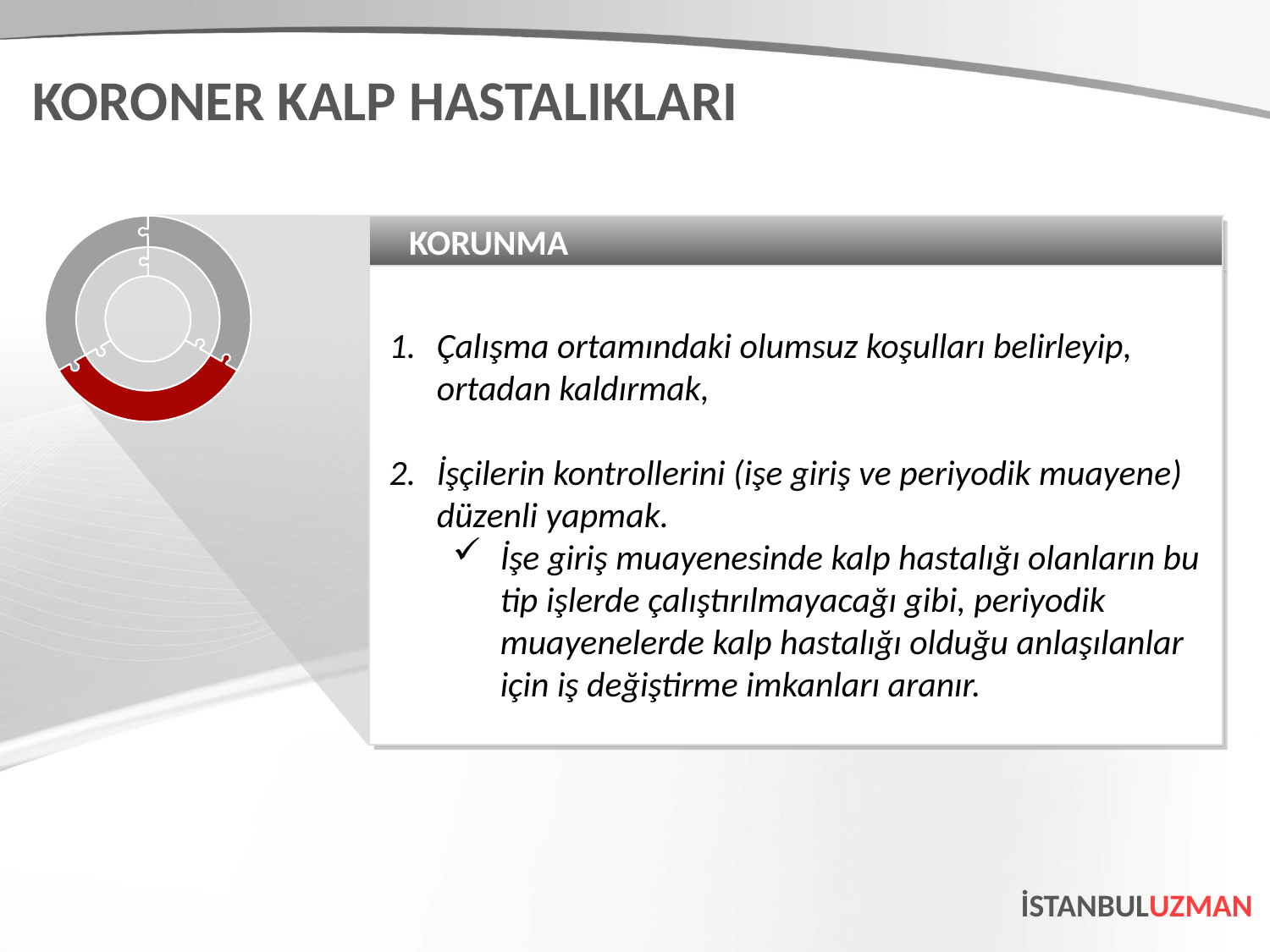

KORONER KALP HASTALIKLARI

KORUNMA

Çalışma ortamındaki olumsuz koşulları belirleyip, ortadan kaldırmak,

İşçilerin kontrollerini (işe giriş ve periyodik muayene) düzenli yapmak.
İşe giriş muayenesinde kalp hastalığı olanların bu tip işlerde çalıştırılmayacağı gibi, periyodik muayenelerde kalp hastalığı olduğu anlaşılanlar için iş değiştirme imkanları aranır.
İSTANBULUZMAN